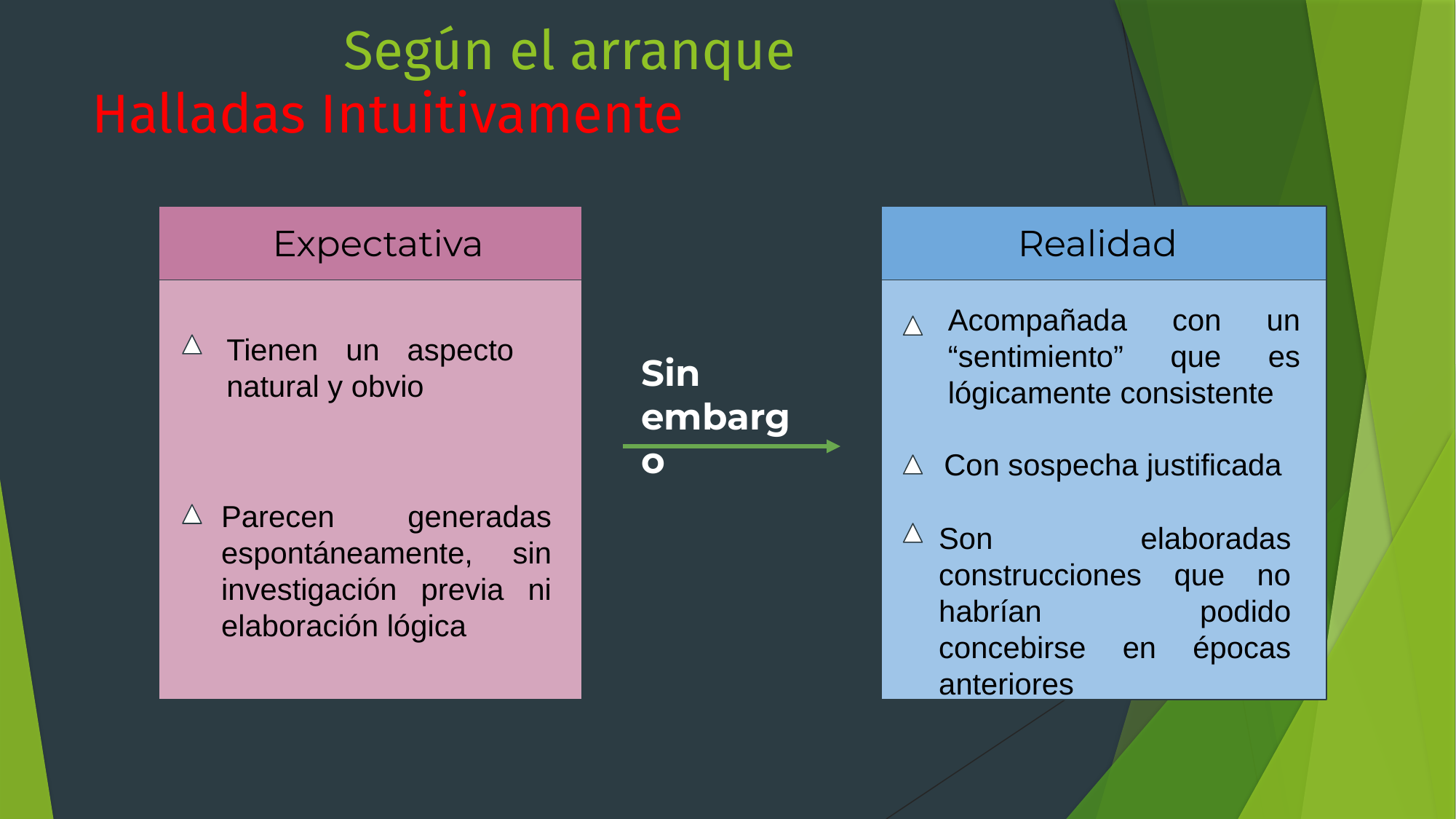

Según el arranque
# Halladas Intuitivamente

Expectativa

Realidad

Acompañada con un “sentimiento” que es lógicamente consistente
Tienen un aspecto natural y obvio

Sin embargo
Con sospecha justificada

Parecen generadas espontáneamente, sin investigación previa ni elaboración lógica

Son elaboradas construcciones que no habrían podido concebirse en épocas anteriores